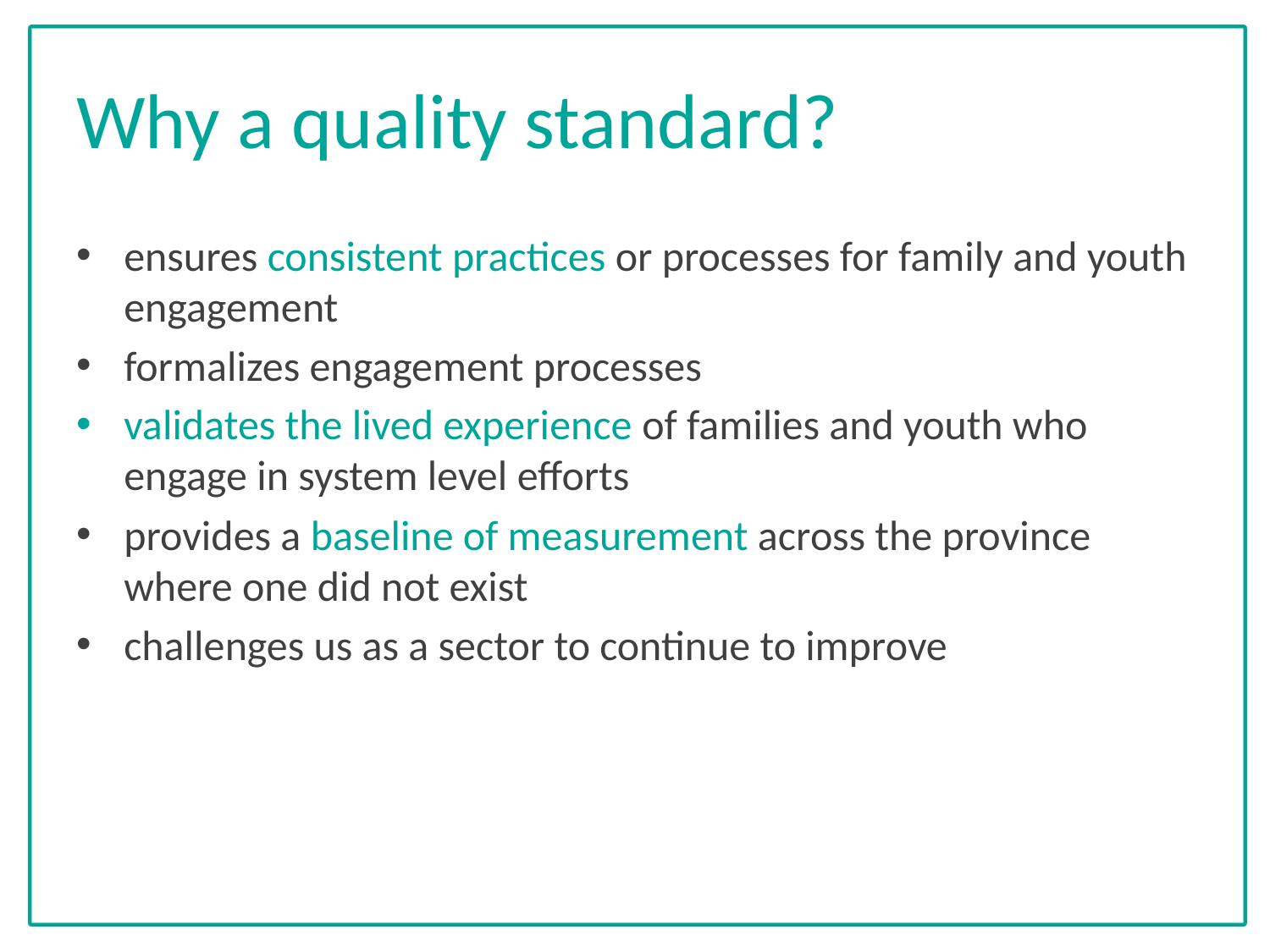

# Why a quality standard?
ensures consistent practices or processes for family and youth engagement
formalizes engagement processes
validates the lived experience of families and youth who engage in system level efforts
provides a baseline of measurement across the province where one did not exist
challenges us as a sector to continue to improve